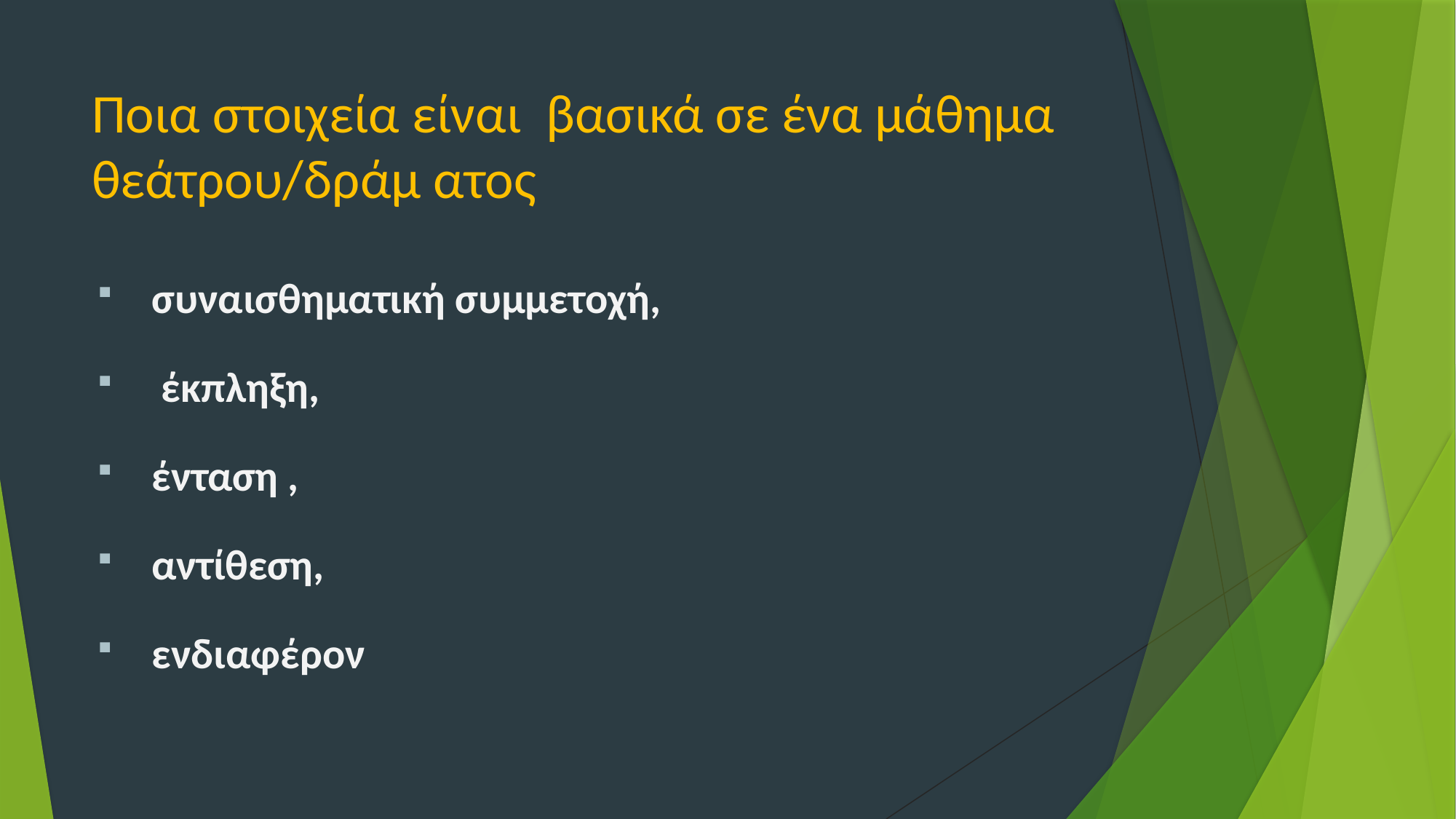

# Ποια στοιχεία είναι  βασικά σε ένα μάθημα θεάτρου/δράμ ατος
συναισθηματική συμμετοχή,
 έκπληξη,
ένταση ,
αντίθεση,
ενδιαφέρον